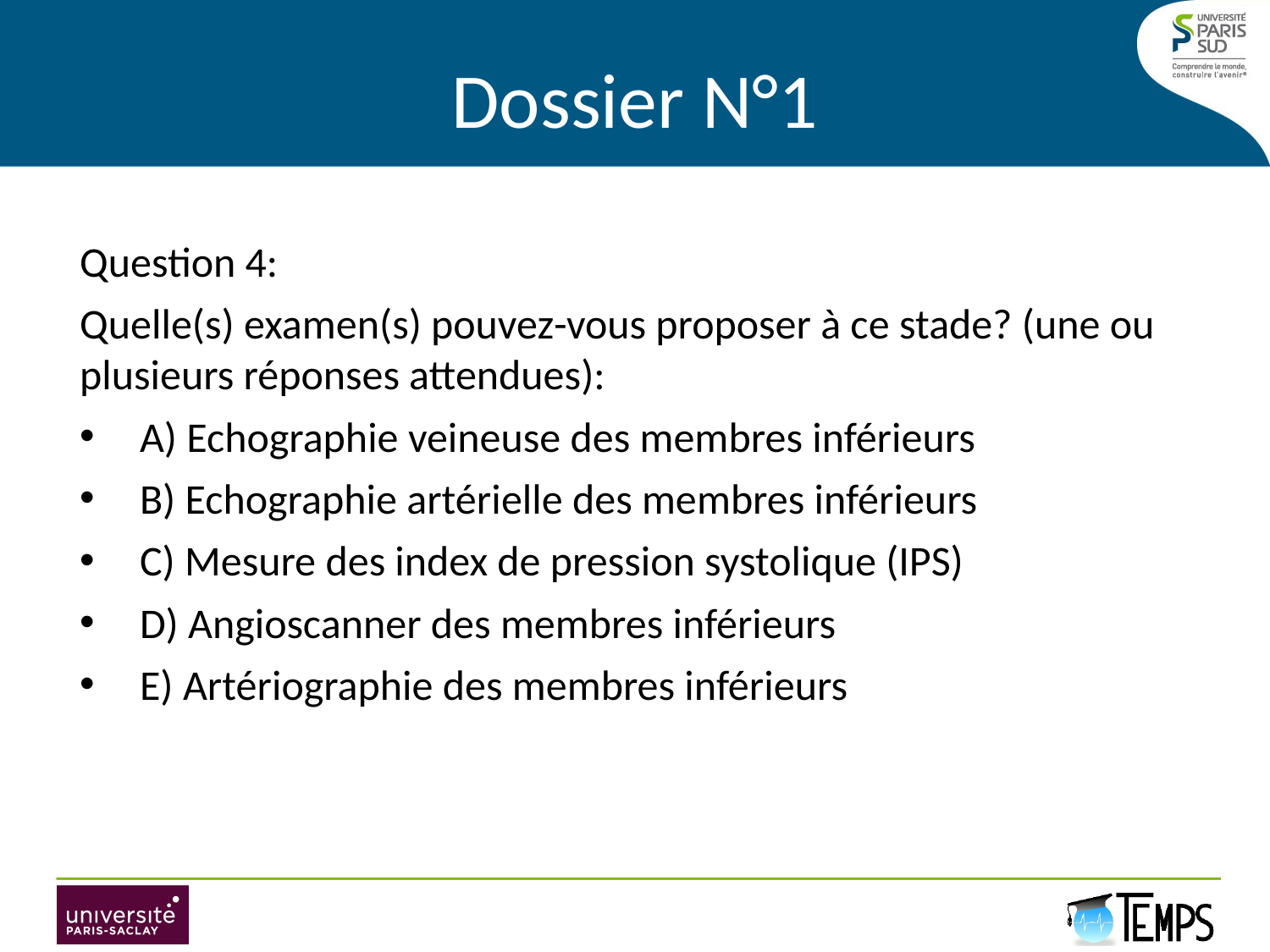

# Dossier N°1
Question 4:
Quelle(s) examen(s) pouvez-vous proposer à ce stade? (une ou plusieurs réponses attendues):
A) Echographie veineuse des membres inférieurs
B) Echographie artérielle des membres inférieurs
C) Mesure des index de pression systolique (IPS)
D) Angioscanner des membres inférieurs
E) Artériographie des membres inférieurs